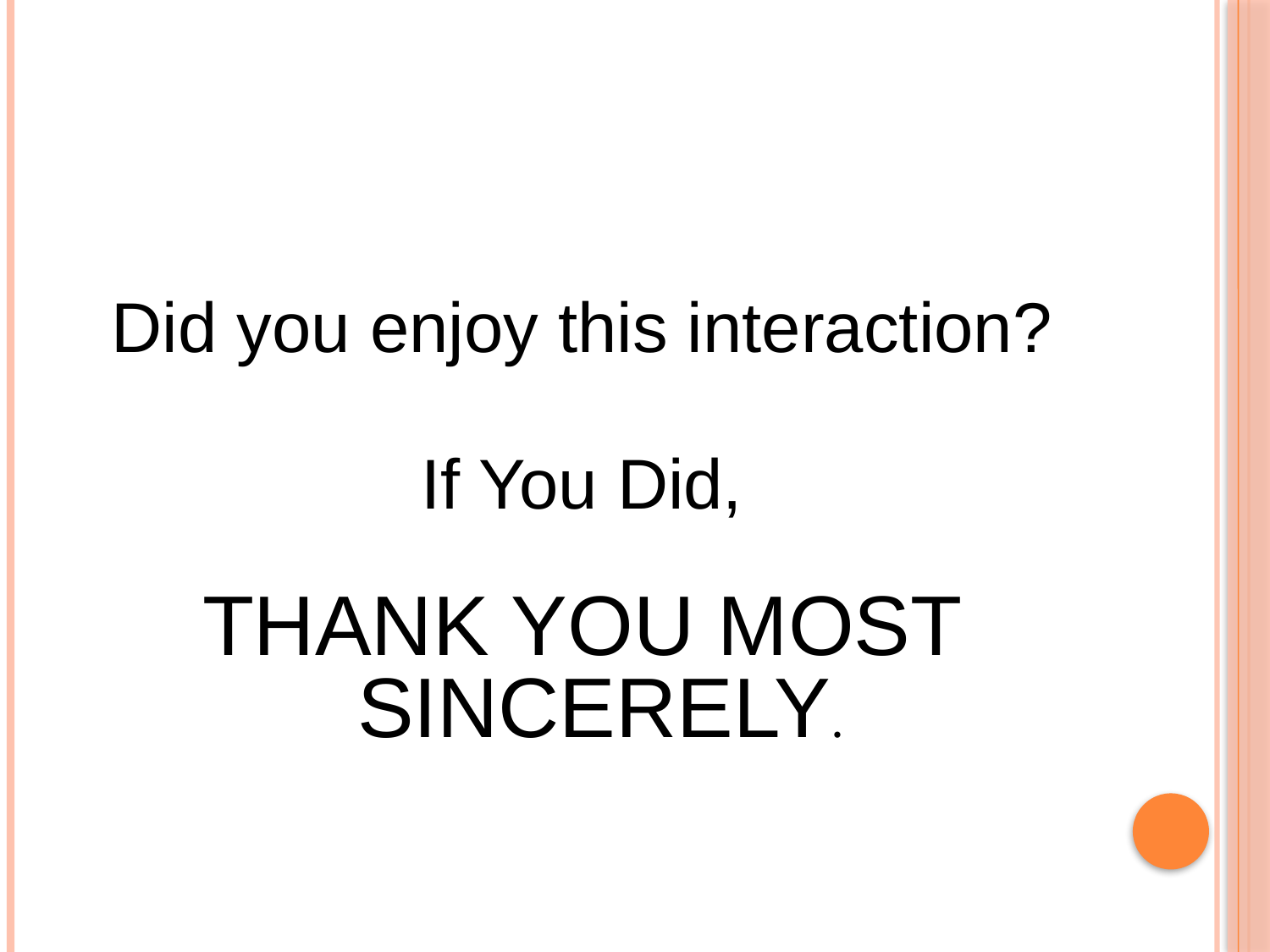

#

Did you enjoy this interaction?

If You Did,

THANK YOU MOST SINCERELY.